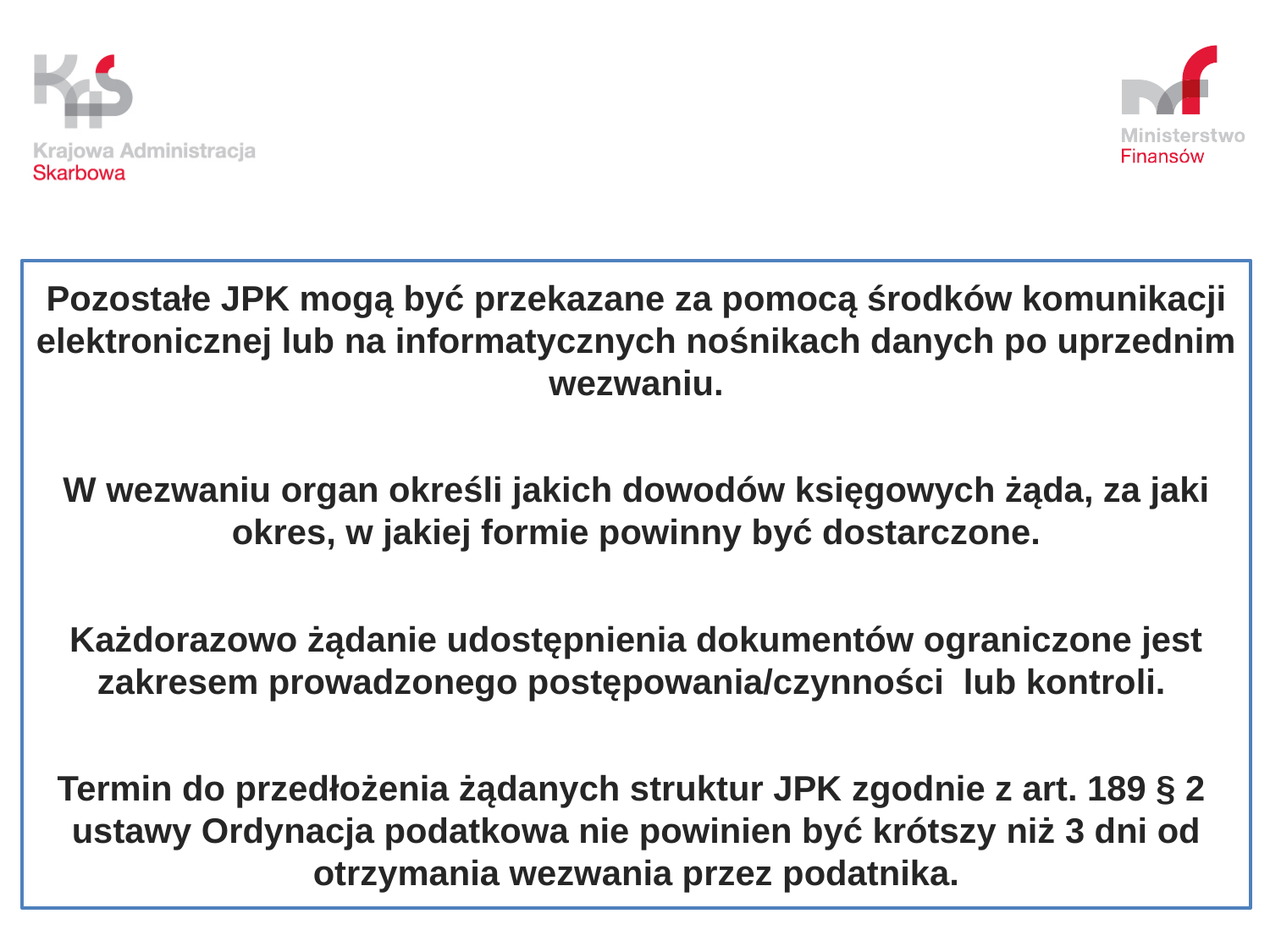

Pozostałe JPK mogą być przekazane za pomocą środków komunikacji elektronicznej lub na informatycznych nośnikach danych po uprzednim wezwaniu.

W wezwaniu organ określi jakich dowodów księgowych żąda, za jaki okres, w jakiej formie powinny być dostarczone.

Każdorazowo żądanie udostępnienia dokumentów ograniczone jest zakresem prowadzonego postępowania/czynności  lub kontroli.

Termin do przedłożenia żądanych struktur JPK zgodnie z art. 189 § 2  ustawy Ordynacja podatkowa nie powinien być krótszy niż 3 dni od otrzymania wezwania przez podatnika.